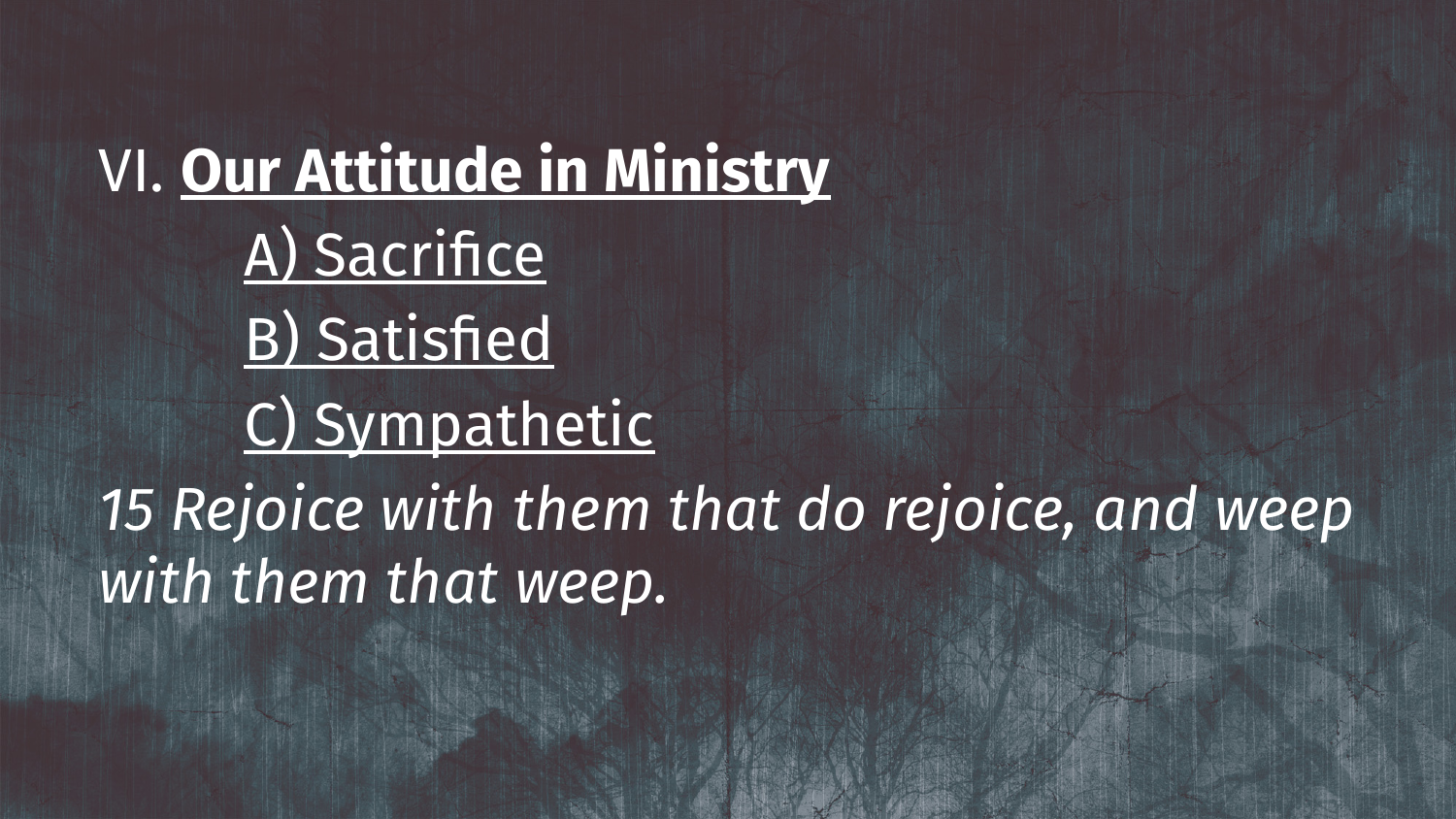

VI. Our Attitude in Ministry
	A) Sacrifice
	B) Satisfied
	C) Sympathetic
15 Rejoice with them that do rejoice, and weep with them that weep.